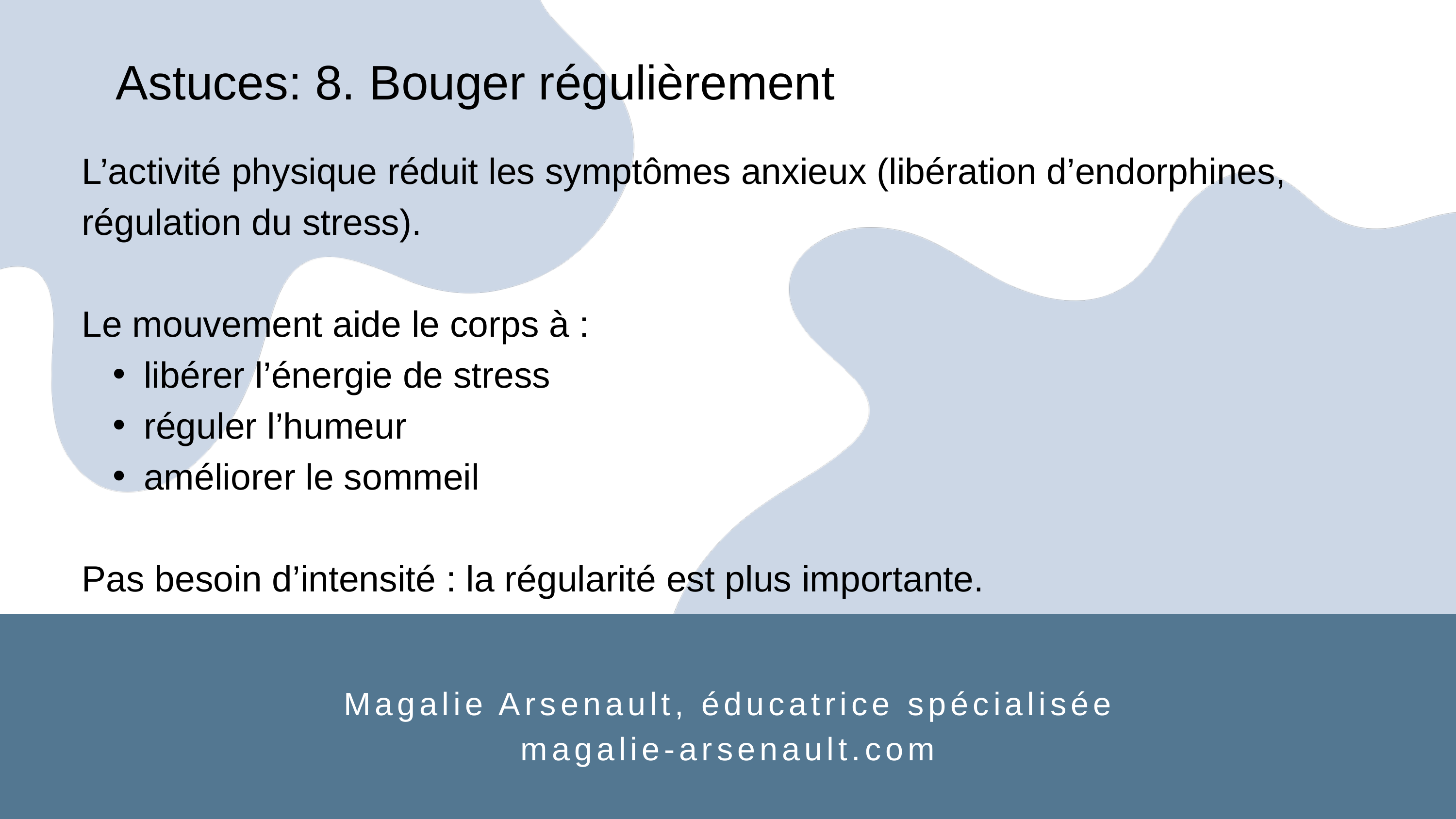

Astuces: 8. Bouger régulièrement
L’activité physique réduit les symptômes anxieux (libération d’endorphines, régulation du stress).

Le mouvement aide le corps à :
libérer l’énergie de stress
réguler l’humeur
améliorer le sommeil

Pas besoin d’intensité : la régularité est plus importante.

Magalie Arsenault, éducatrice spécialisée
magalie-arsenault.com